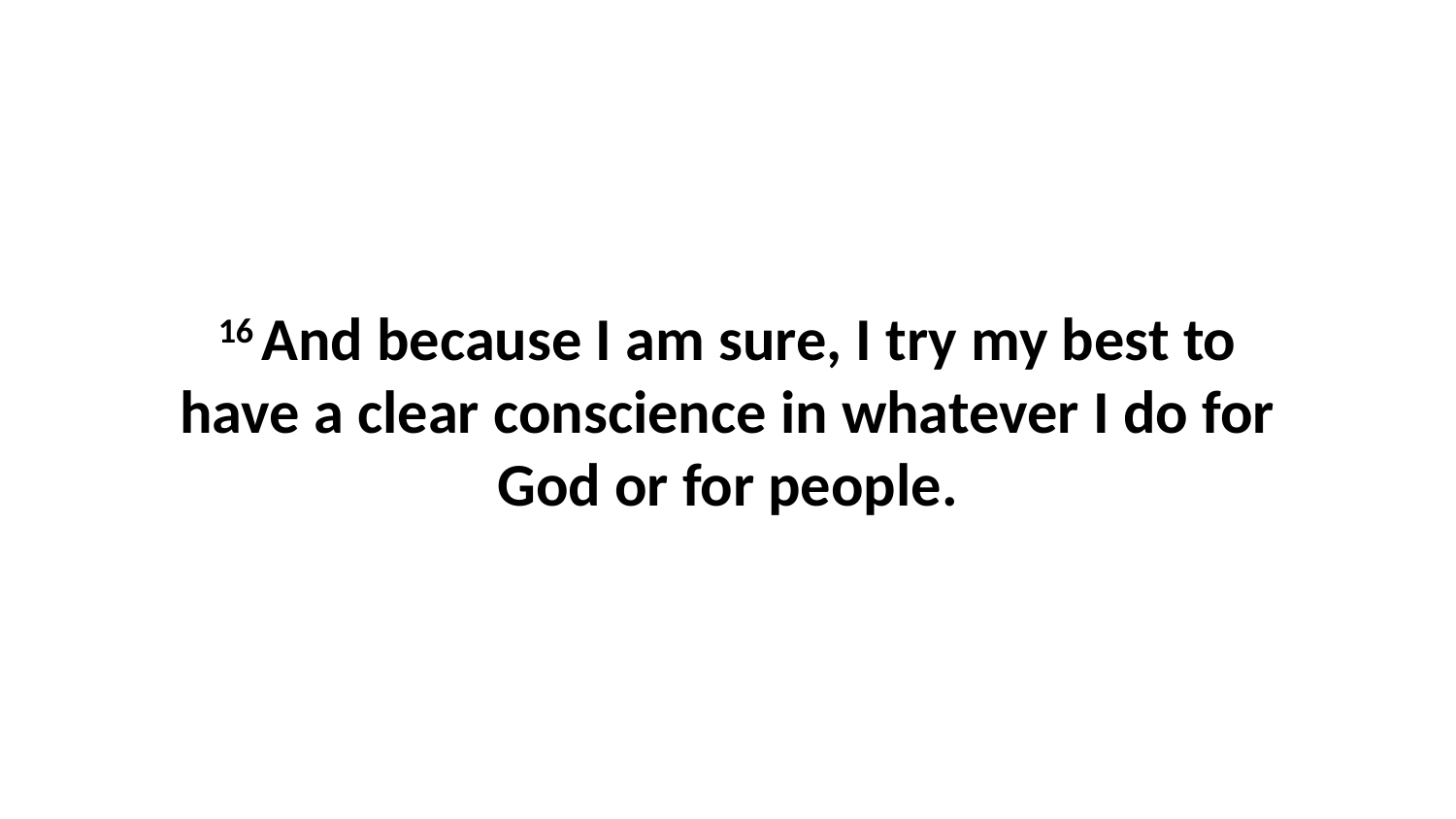

16 And because I am sure, I try my best to have a clear conscience in whatever I do for God or for people.